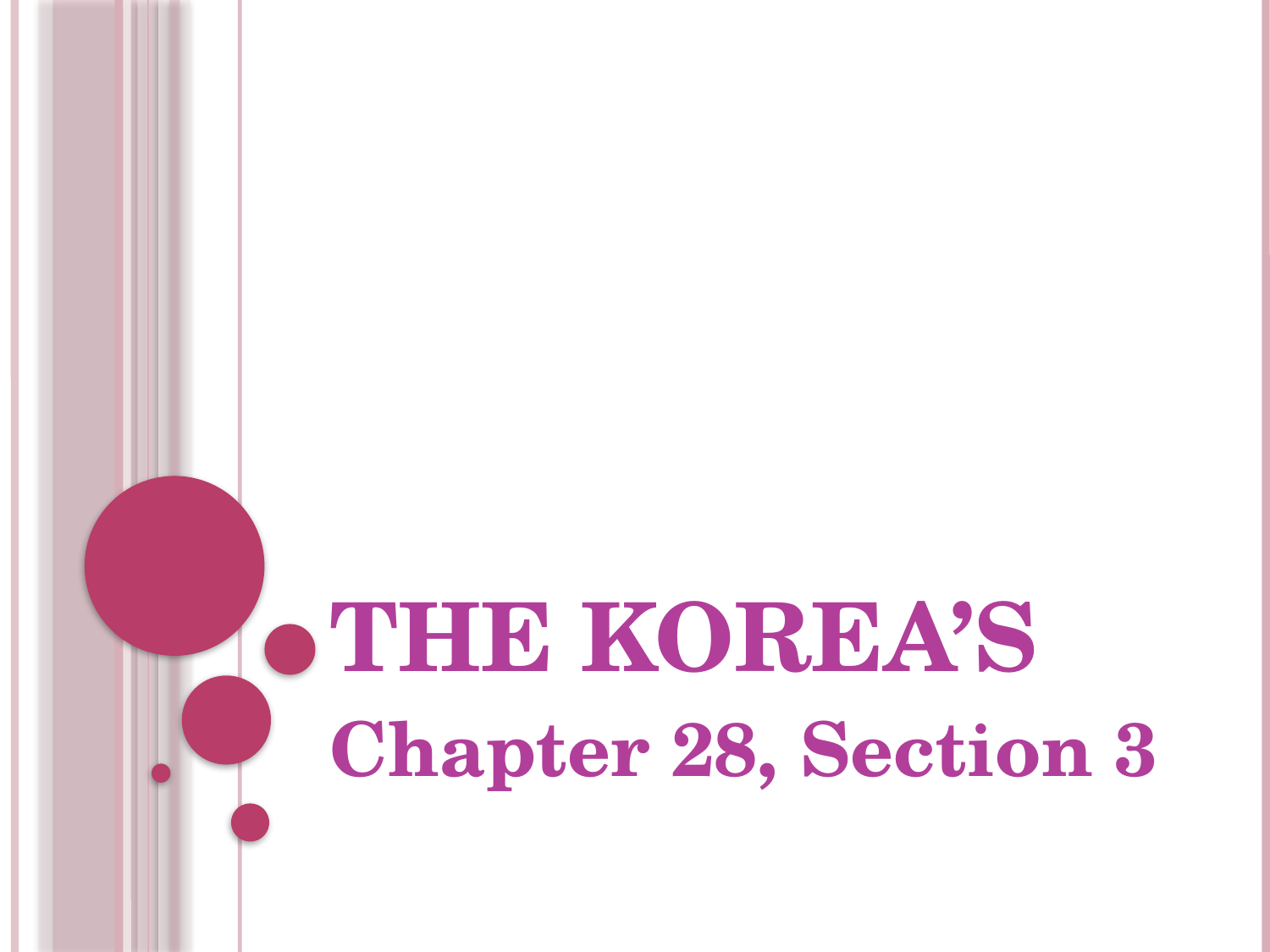

# THE KOREA’S
Chapter 28, Section 3